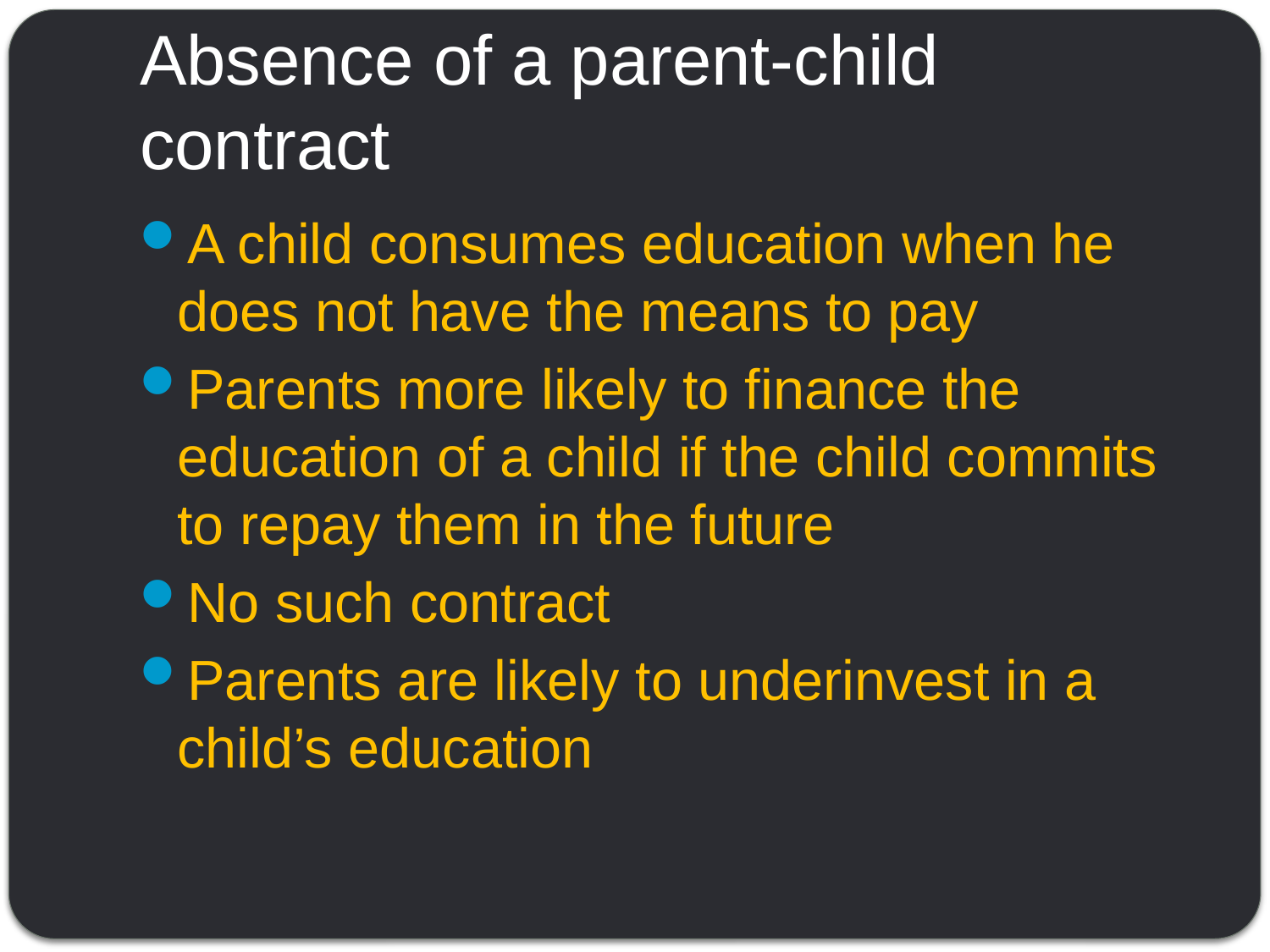

# Absence of a parent-child contract
A child consumes education when he does not have the means to pay
Parents more likely to finance the education of a child if the child commits to repay them in the future
No such contract
Parents are likely to underinvest in a child’s education